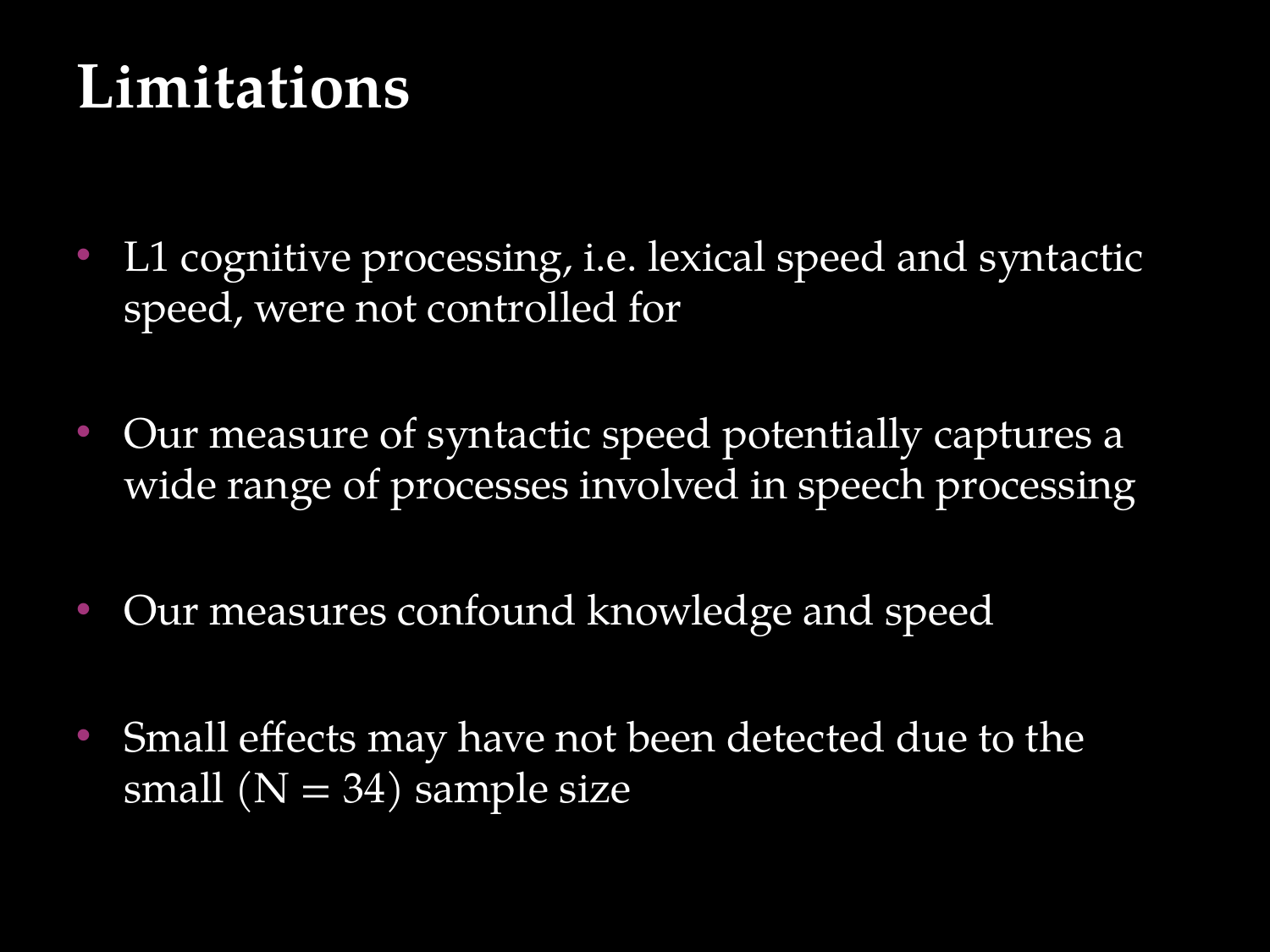

# Limitations
L1 cognitive processing, i.e. lexical speed and syntactic speed, were not controlled for

Our measure of syntactic speed potentially captures a wide range of processes involved in speech processing

Our measures confound knowledge and speed

Small effects may have not been detected due to the small (N = 34) sample size